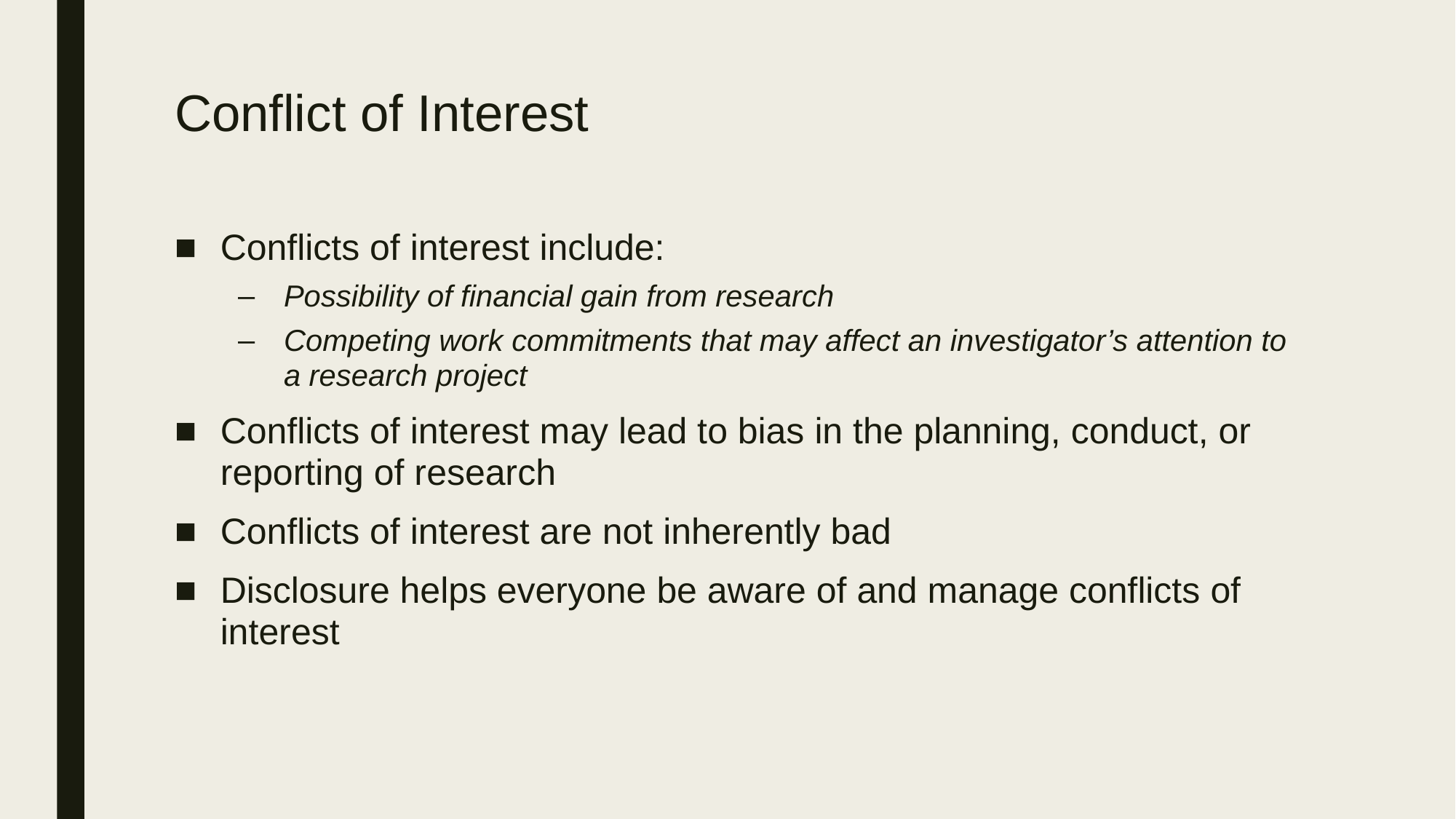

# Conflict of Interest
Conflicts of interest include:
Possibility of financial gain from research
Competing work commitments that may affect an investigator’s attention to a research project
Conflicts of interest may lead to bias in the planning, conduct, or reporting of research
Conflicts of interest are not inherently bad
Disclosure helps everyone be aware of and manage conflicts of interest